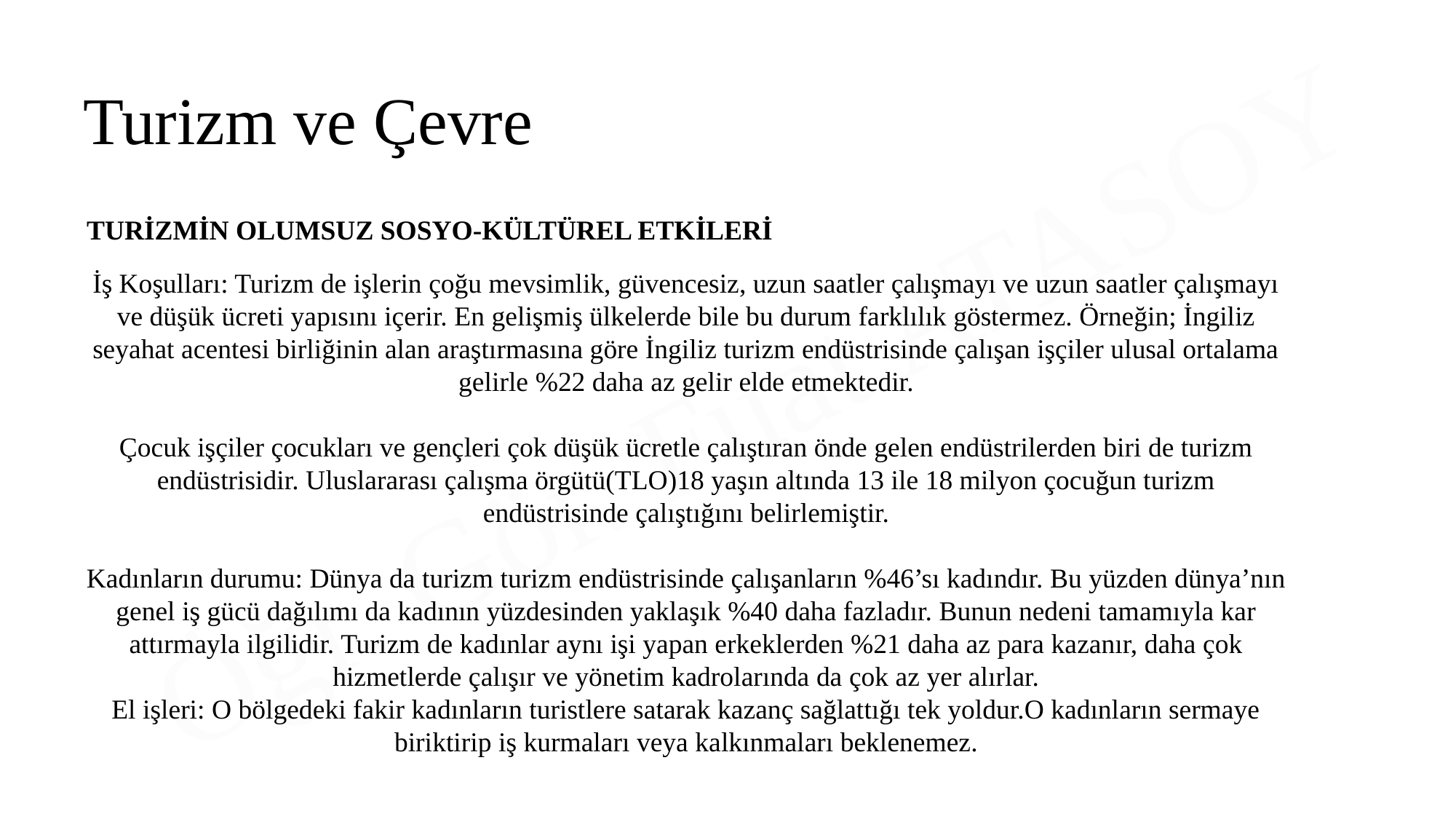

Turizm ve Çevre
TURİZMİN OLUMSUZ SOSYO-KÜLTÜREL ETKİLERİ
İş Koşulları: Turizm de işlerin çoğu mevsimlik, güvencesiz, uzun saatler çalışmayı ve uzun saatler çalışmayı ve düşük ücreti yapısını içerir. En gelişmiş ülkelerde bile bu durum farklılık göstermez. Örneğin; İngiliz seyahat acentesi birliğinin alan araştırmasına göre İngiliz turizm endüstrisinde çalışan işçiler ulusal ortalama gelirle %22 daha az gelir elde etmektedir.

Çocuk işçiler çocukları ve gençleri çok düşük ücretle çalıştıran önde gelen endüstrilerden biri de turizm endüstrisidir. Uluslararası çalışma örgütü(TLO)18 yaşın altında 13 ile 18 milyon çocuğun turizm endüstrisinde çalıştığını belirlemiştir.

Kadınların durumu: Dünya da turizm turizm endüstrisinde çalışanların %46’sı kadındır. Bu yüzden dünya’nın genel iş gücü dağılımı da kadının yüzdesinden yaklaşık %40 daha fazladır. Bunun nedeni tamamıyla kar attırmayla ilgilidir. Turizm de kadınlar aynı işi yapan erkeklerden %21 daha az para kazanır, daha çok hizmetlerde çalışır ve yönetim kadrolarında da çok az yer alırlar.
El işleri: O bölgedeki fakir kadınların turistlere satarak kazanç sağlattığı tek yoldur.O kadınların sermaye biriktirip iş kurmaları veya kalkınmaları beklenemez.